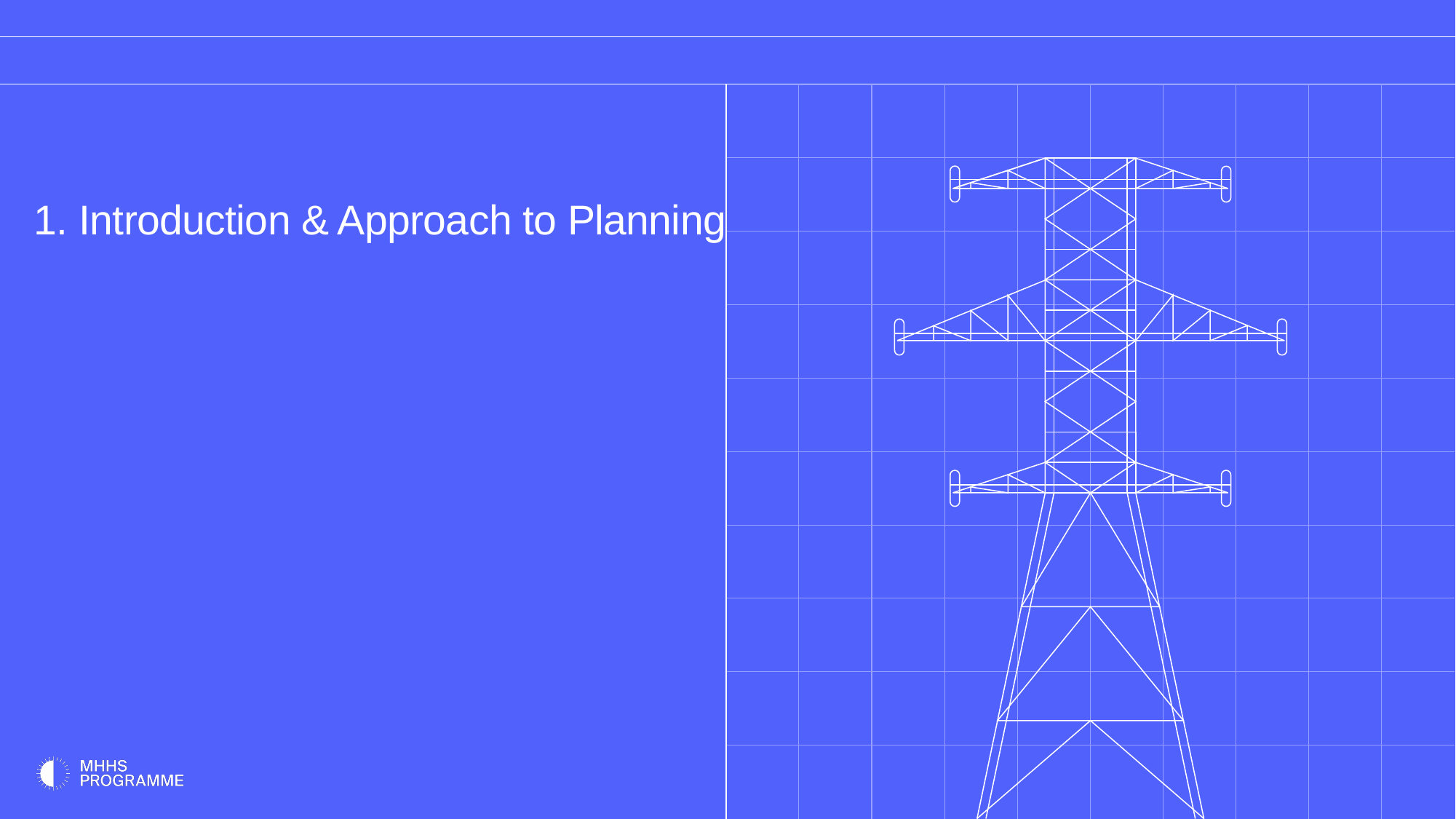

# 1. Introduction & Approach to Planning